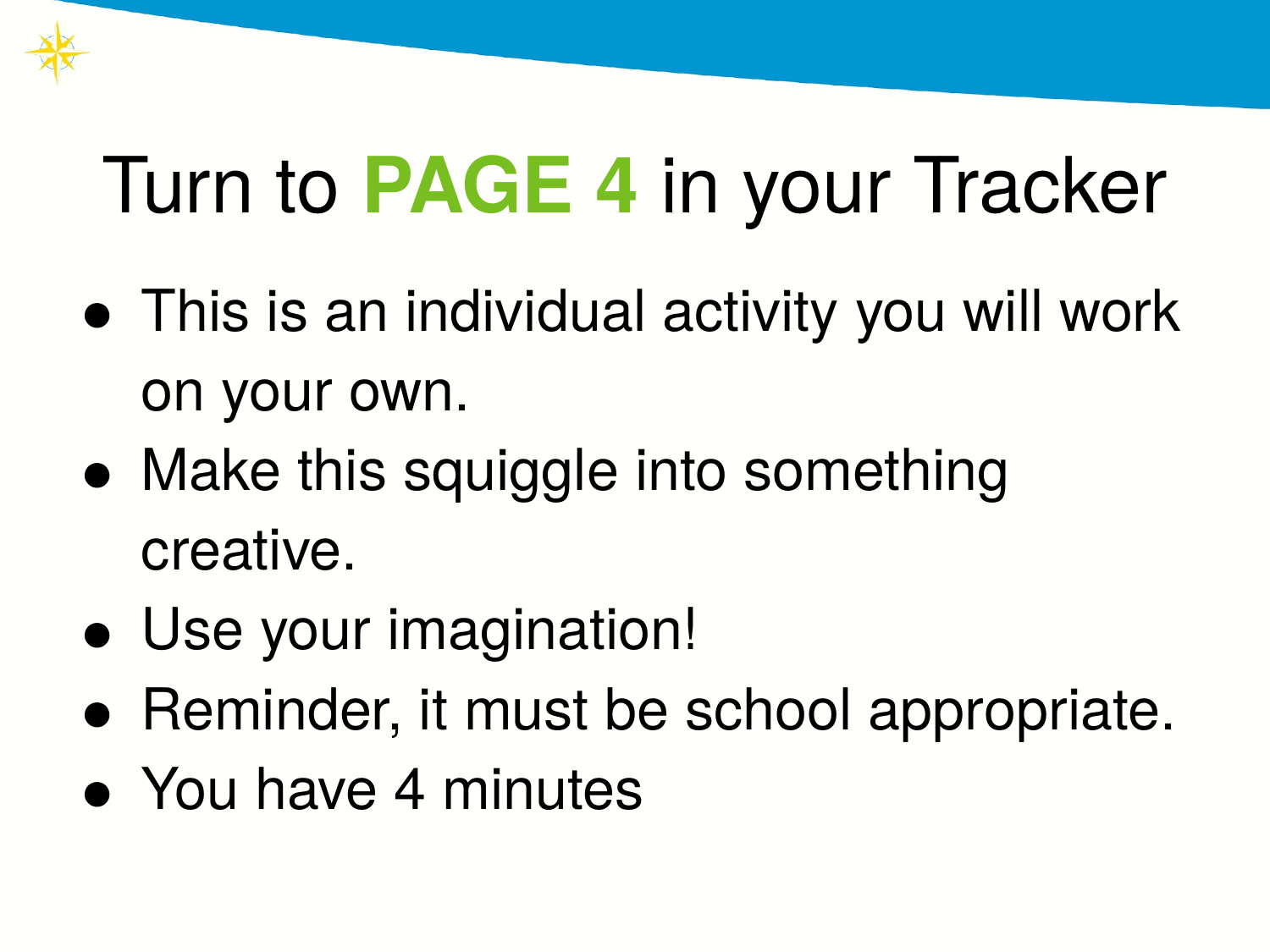

# Turn to PAGE 4 in your Tracker

This is an individual activity you will work on your own.
Make this squiggle into something creative.
Use your imagination!
Reminder, it must be school appropriate.
You have 4 minutes